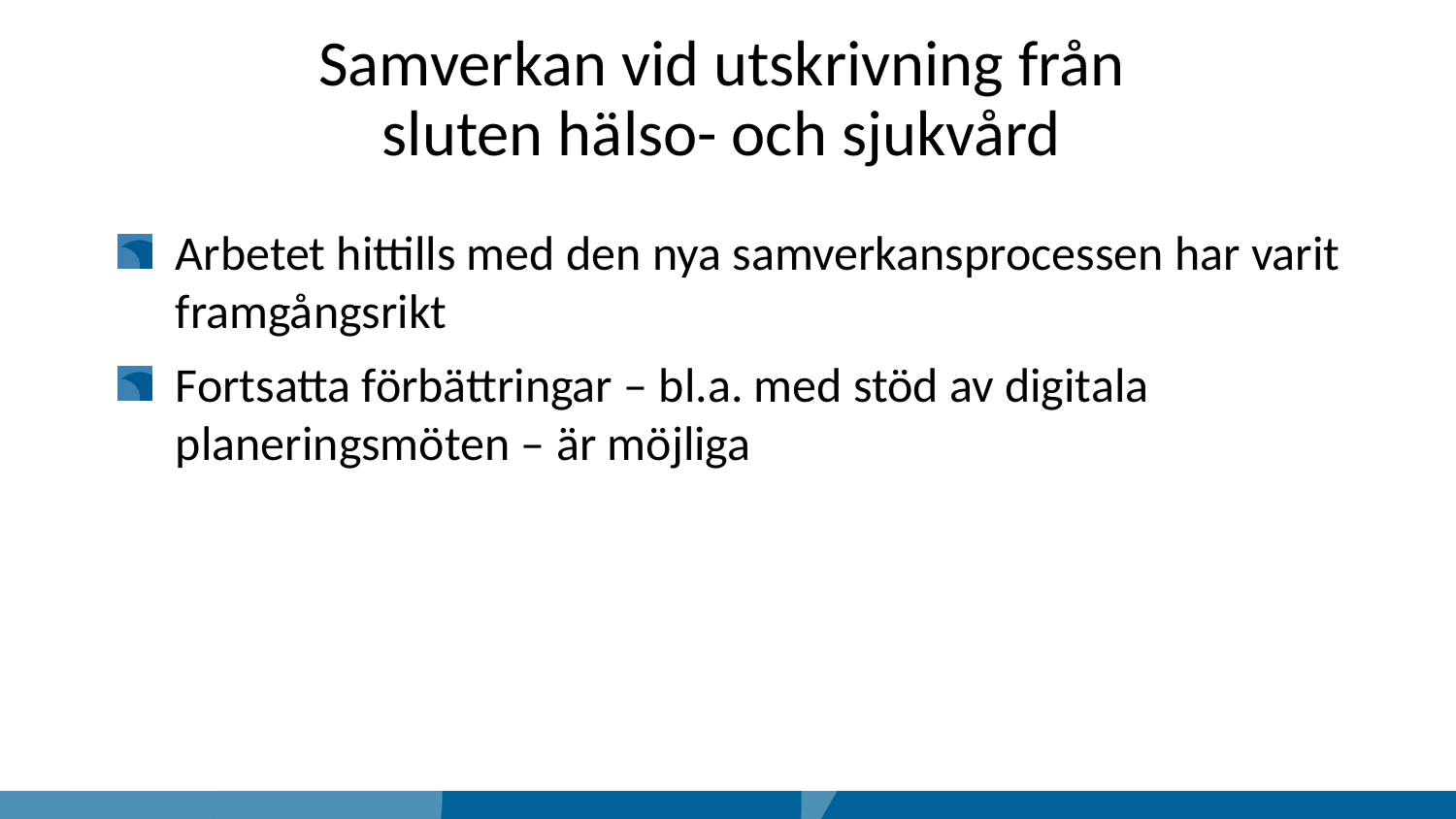

# Samverkan vid utskrivning från sluten hälso- och sjukvård
Arbetet hittills med den nya samverkansprocessen har varit framgångsrikt
Fortsatta förbättringar – bl.a. med stöd av digitala planeringsmöten – är möjliga